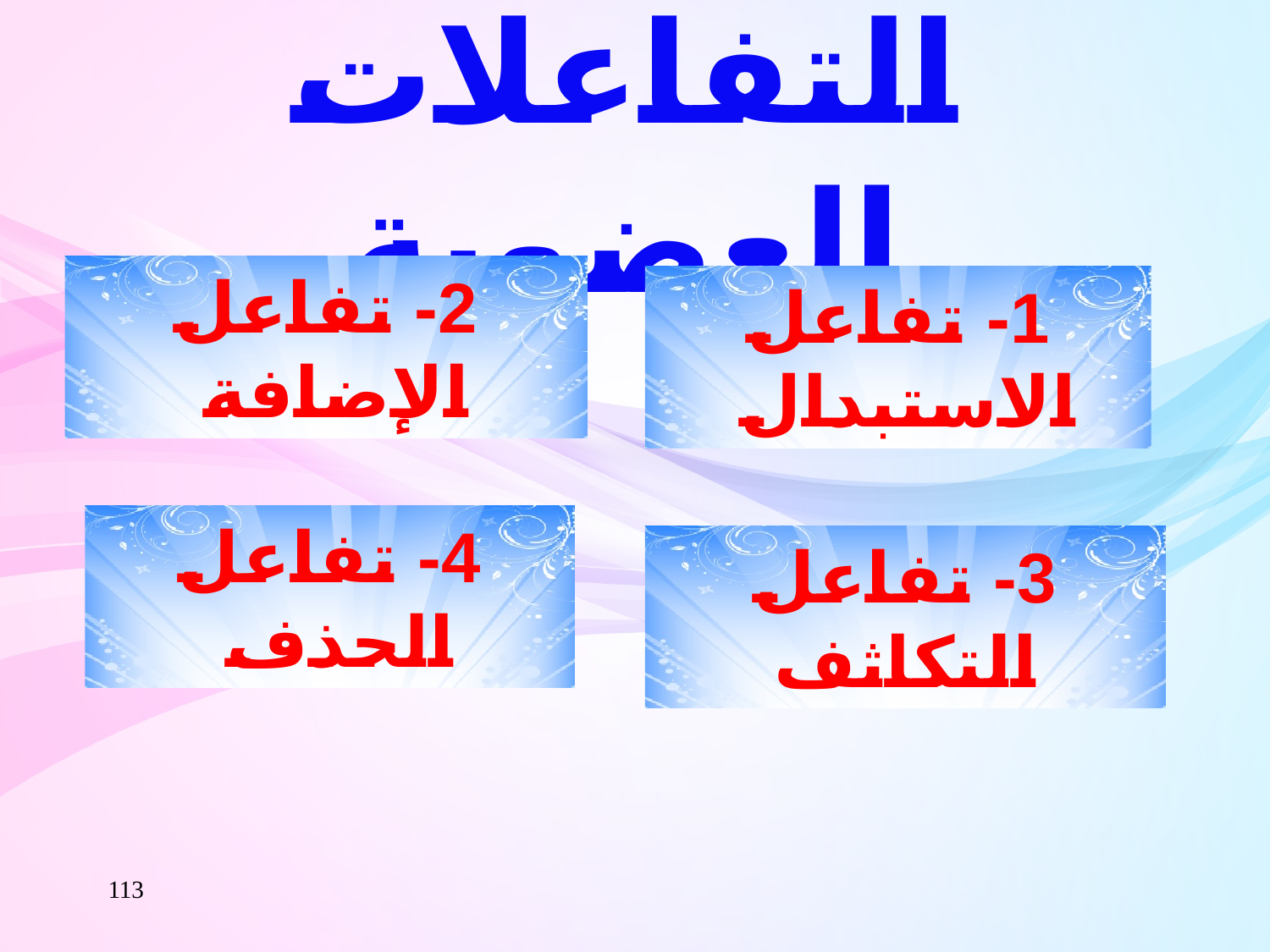

# التفاعلات العضوية
2- تفاعل الإضافة
1- تفاعل الاستبدال

4- تفاعل الحذف
3- تفاعل التكاثف
113